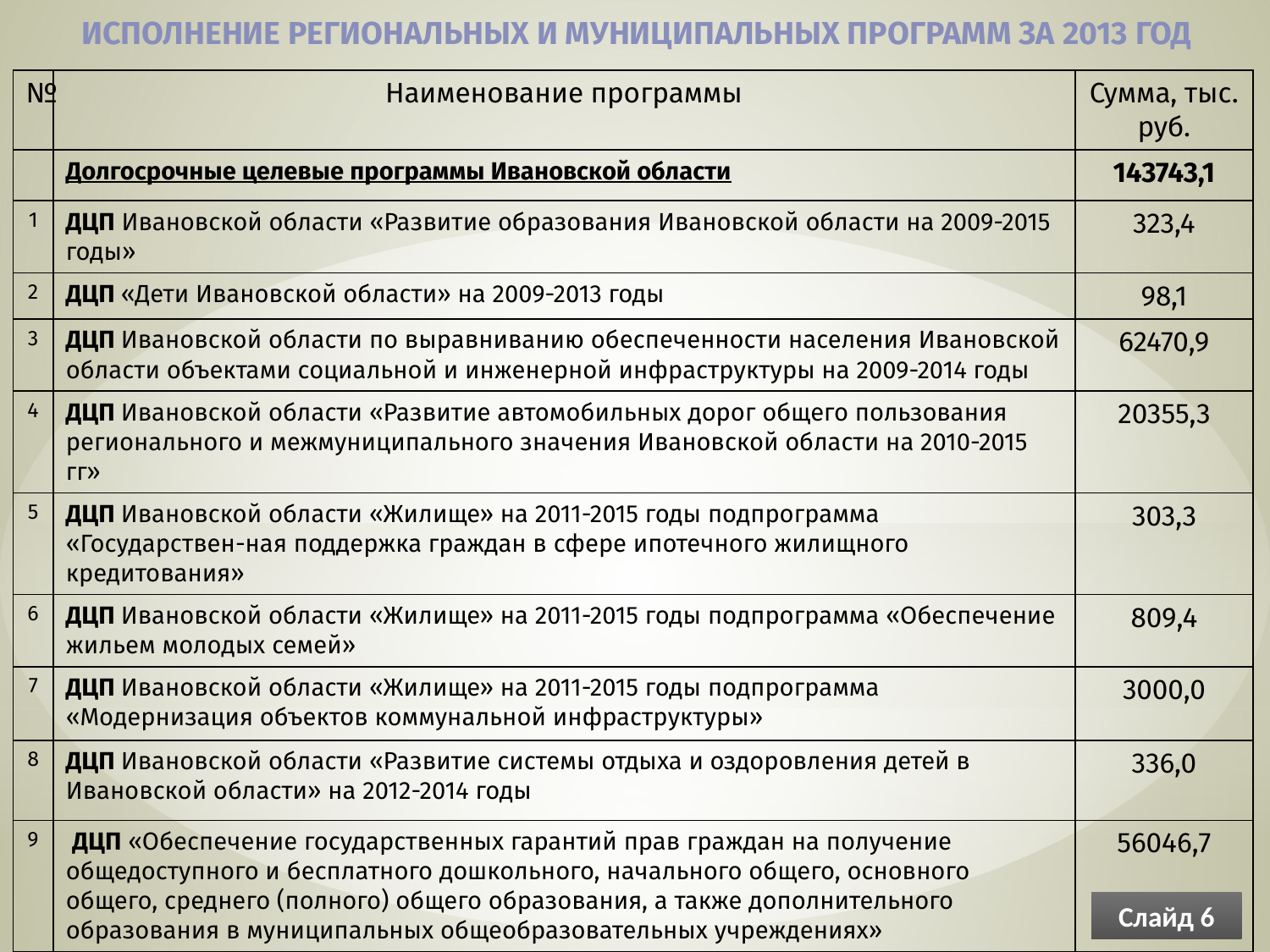

Исполнение региональных и муниципальных Программ за 2013 год
| № | Наименование программы | Сумма, тыс. руб. |
| --- | --- | --- |
|  | Долгосрочные целевые программы Ивановской области | 143743,1 |
| 1 | ДЦП Ивановской области «Развитие образования Ивановской области на 2009-2015 годы» | 323,4 |
| 2 | ДЦП «Дети Ивановской области» на 2009-2013 годы | 98,1 |
| 3 | ДЦП Ивановской области по выравниванию обеспеченности населения Ивановской области объектами социальной и инженерной инфраструктуры на 2009-2014 годы | 62470,9 |
| 4 | ДЦП Ивановской области «Развитие автомобильных дорог общего пользования регионального и межмуниципального значения Ивановской области на 2010-2015 гг» | 20355,3 |
| 5 | ДЦП Ивановской области «Жилище» на 2011-2015 годы подпрограмма «Государствен-ная поддержка граждан в сфере ипотечного жилищного кредитования» | 303,3 |
| 6 | ДЦП Ивановской области «Жилище» на 2011-2015 годы подпрограмма «Обеспечение жильем молодых семей» | 809,4 |
| 7 | ДЦП Ивановской области «Жилище» на 2011-2015 годы подпрограмма «Модернизация объектов коммунальной инфраструктуры» | 3000,0 |
| 8 | ДЦП Ивановской области «Развитие системы отдыха и оздоровления детей в Ивановской области» на 2012-2014 годы | 336,0 |
| 9 | ДЦП «Обеспечение государственных гарантий прав граждан на получение общедоступного и бесплатного дошкольного, начального общего, основного общего, среднего (полного) общего образования, а также дополнительного образования в муниципальных общеобразовательных учреждениях» | 56046,7 |
Слайд 6